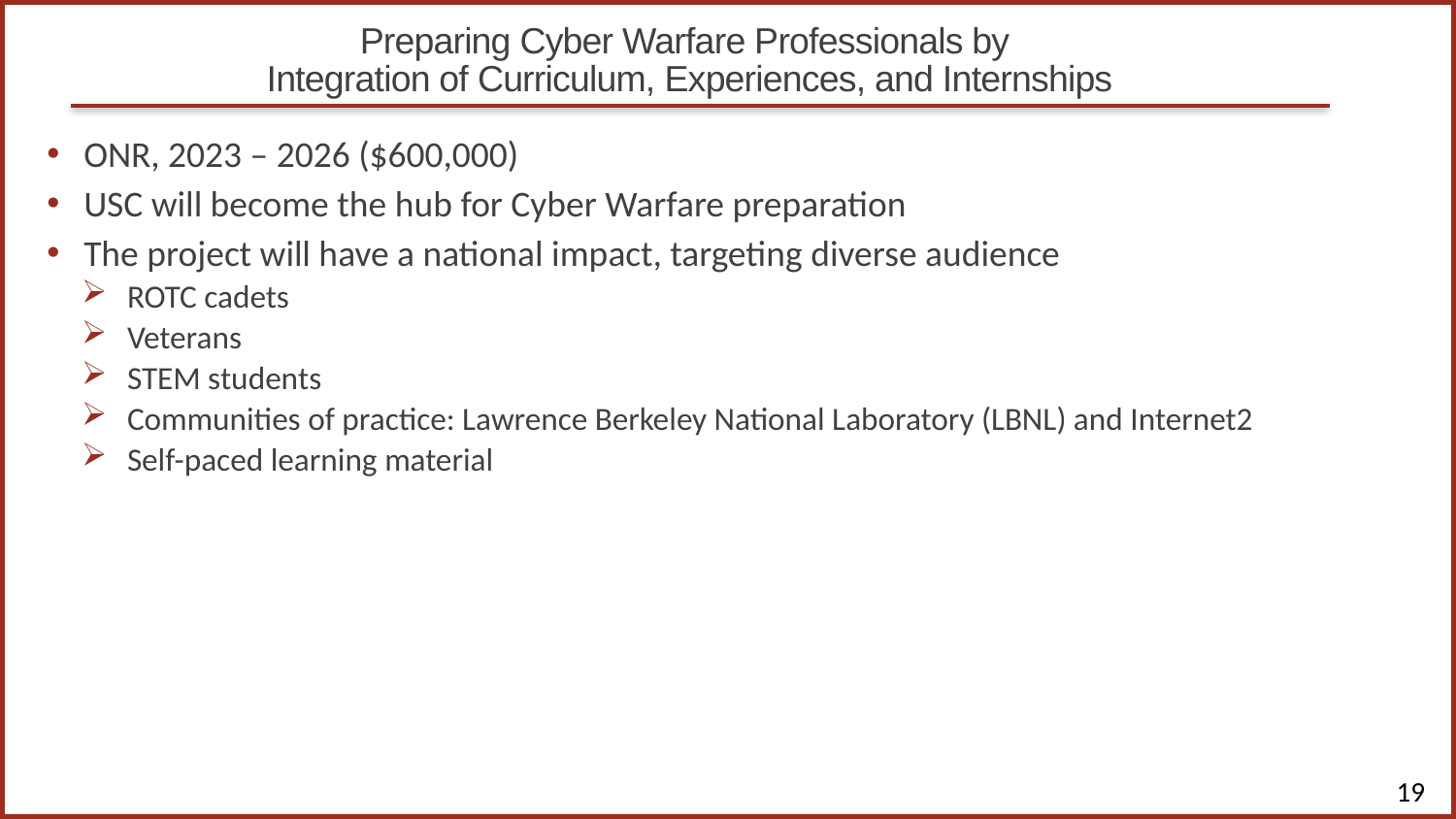

# Preparing Cyber Warfare Professionals by Integration of Curriculum, Experiences, and Internships

ONR, 2023 – 2026 ($600,000)
USC will become the hub for Cyber Warfare preparation
The project will have a national impact, targeting diverse audience
ROTC cadets
Veterans
STEM students
Communities of practice: Lawrence Berkeley National Laboratory (LBNL) and Internet2
Self-paced learning material

19